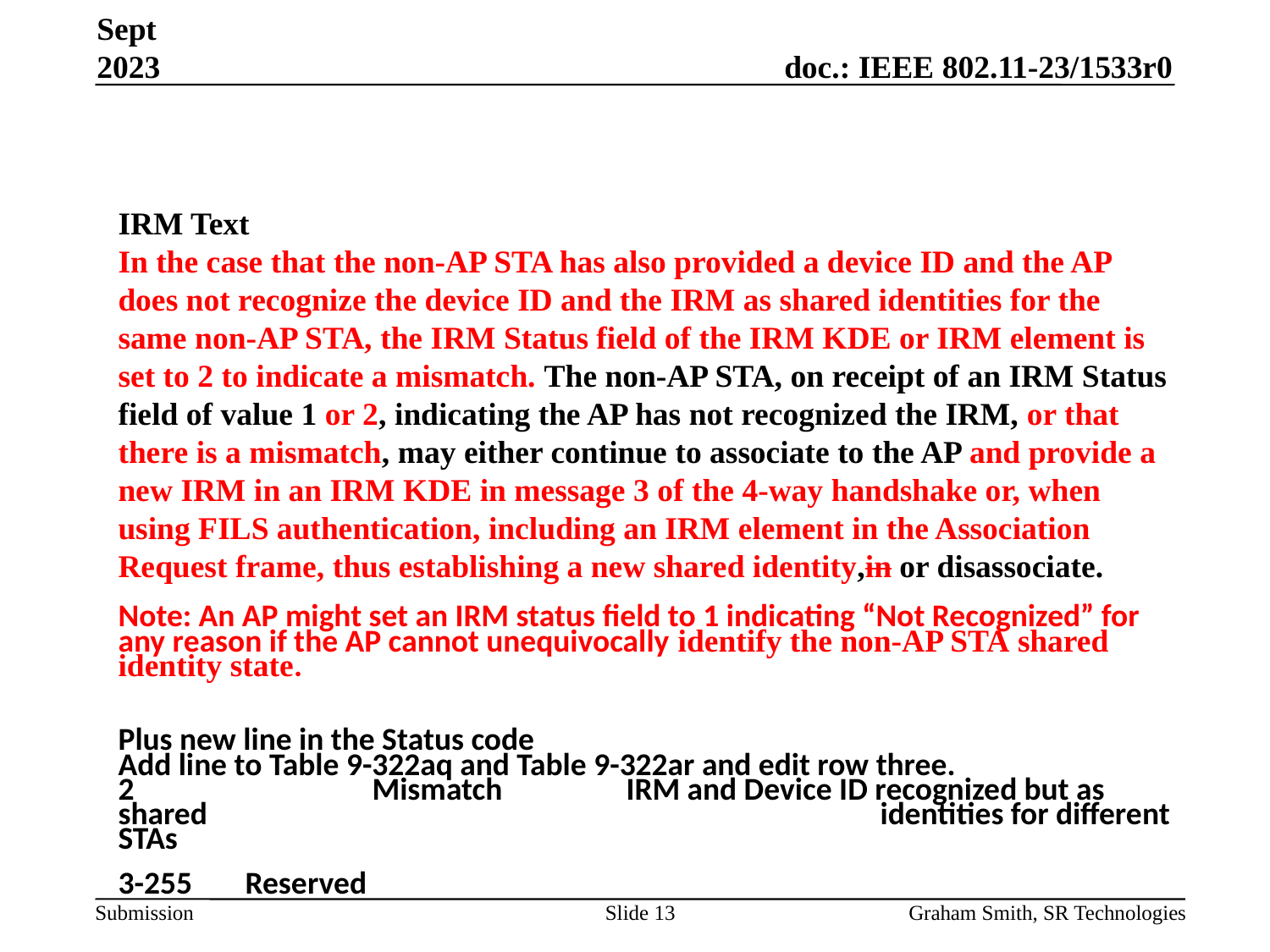

Sept 2023

IRM Text
In the case that the non-AP STA has also provided a device ID and the AP does not recognize the device ID and the IRM as shared identities for the same non-AP STA, the IRM Status field of the IRM KDE or IRM element is set to 2 to indicate a mismatch. The non-AP STA, on receipt of an IRM Status field of value 1 or 2, indicating the AP has not recognized the IRM, or that there is a mismatch, may either continue to associate to the AP and provide a new IRM in an IRM KDE in message 3 of the 4-way handshake or, when using FILS authentication, including an IRM element in the Association Request frame, thus establishing a new shared identity,in or disassociate.

Note: An AP might set an IRM status field to 1 indicating “Not Recognized” for any reason if the AP cannot unequivocally identify the non-AP STA shared identity state.

Plus new line in the Status code
Add line to Table 9-322aq and Table 9-322ar and edit row three.
2		Mismatch	IRM and Device ID recognized but as shared 						identities for different STAs
3-255	Reserved

Slide 13
Graham Smith, SR Technologies